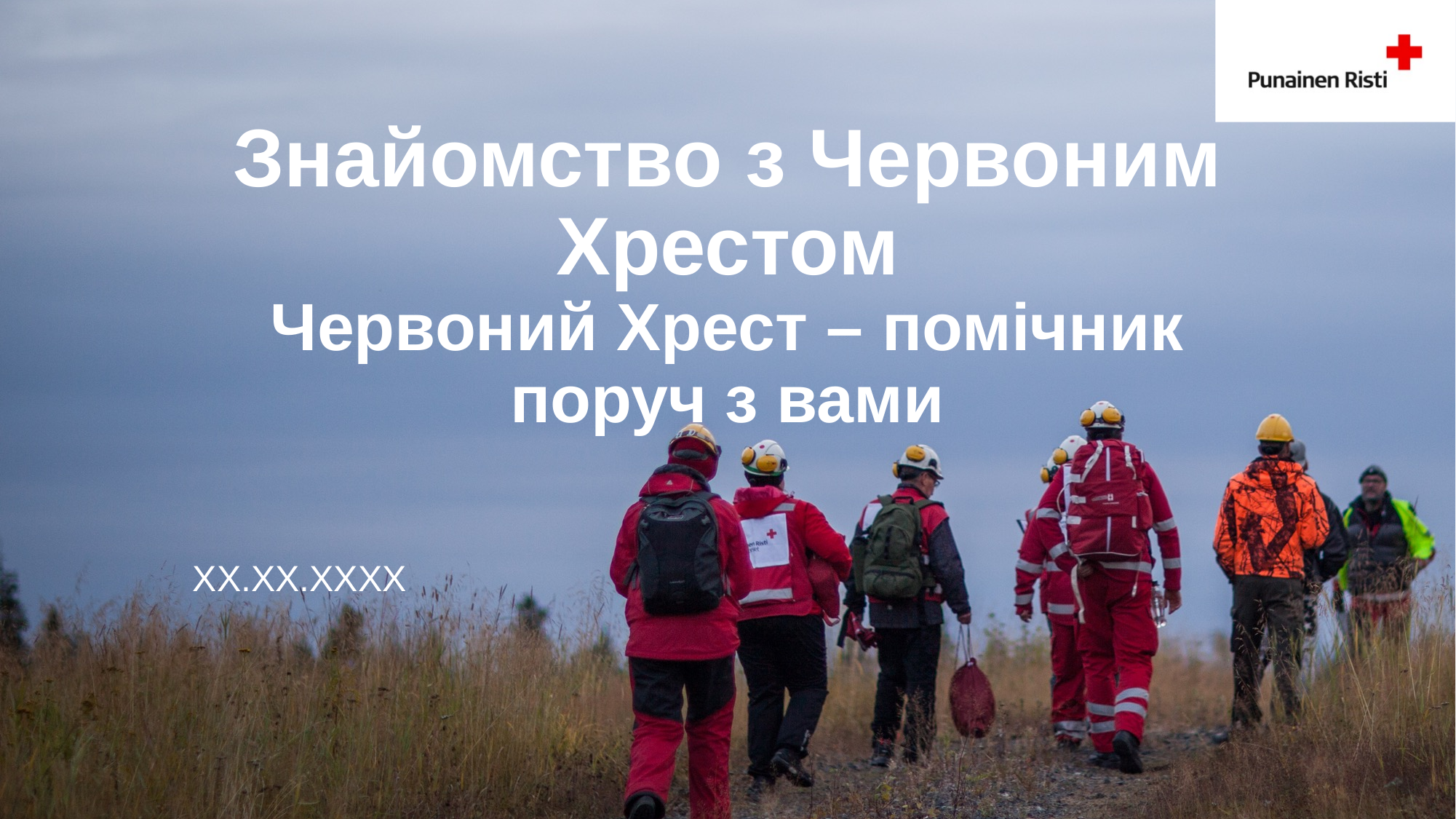

# Знайомство з Червоним Хрестом Червоний Хрест – помічник поруч з вами
XX.XX.XXXX